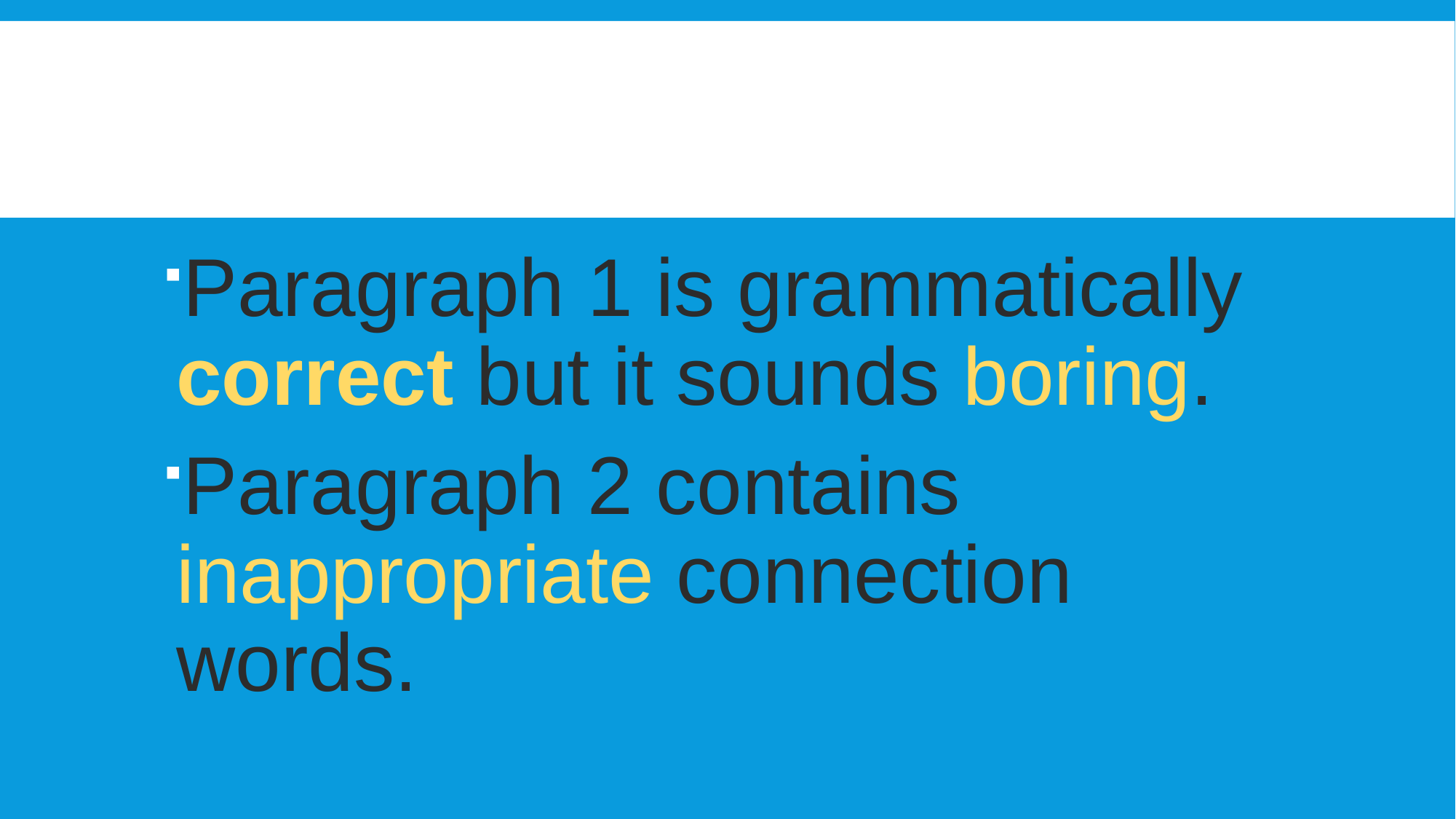

#
Paragraph 1 is grammatically correct but it sounds boring.
Paragraph 2 contains inappropriate connection words.